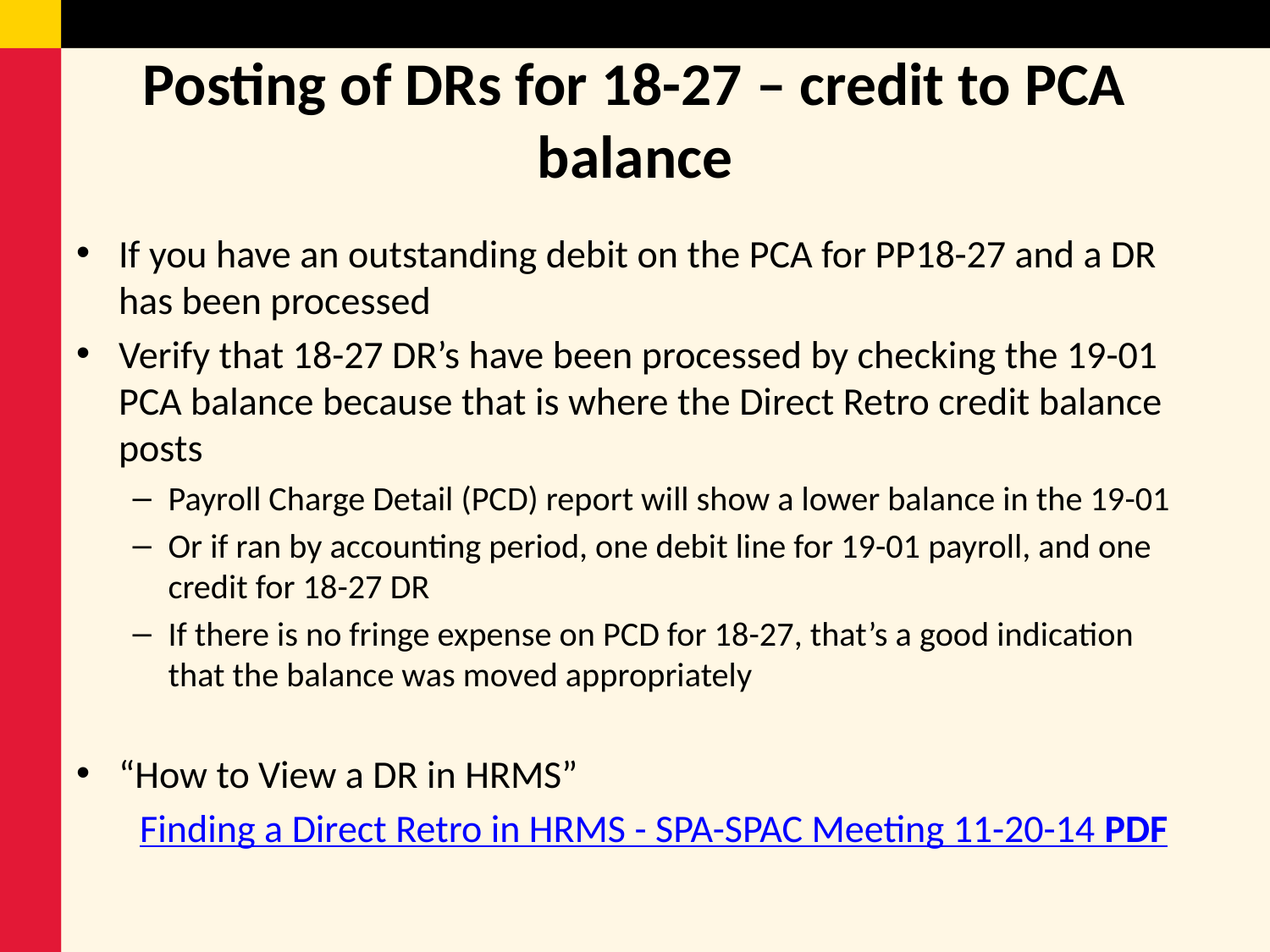

# Posting of DRs for 18-27 – credit to PCA balance
If you have an outstanding debit on the PCA for PP18-27 and a DR has been processed
Verify that 18-27 DR’s have been processed by checking the 19-01 PCA balance because that is where the Direct Retro credit balance posts
Payroll Charge Detail (PCD) report will show a lower balance in the 19-01
Or if ran by accounting period, one debit line for 19-01 payroll, and one credit for 18-27 DR
If there is no fringe expense on PCD for 18-27, that’s a good indication that the balance was moved appropriately

“How to View a DR in HRMS”
Finding a Direct Retro in HRMS - SPA-SPAC Meeting 11-20-14 PDF